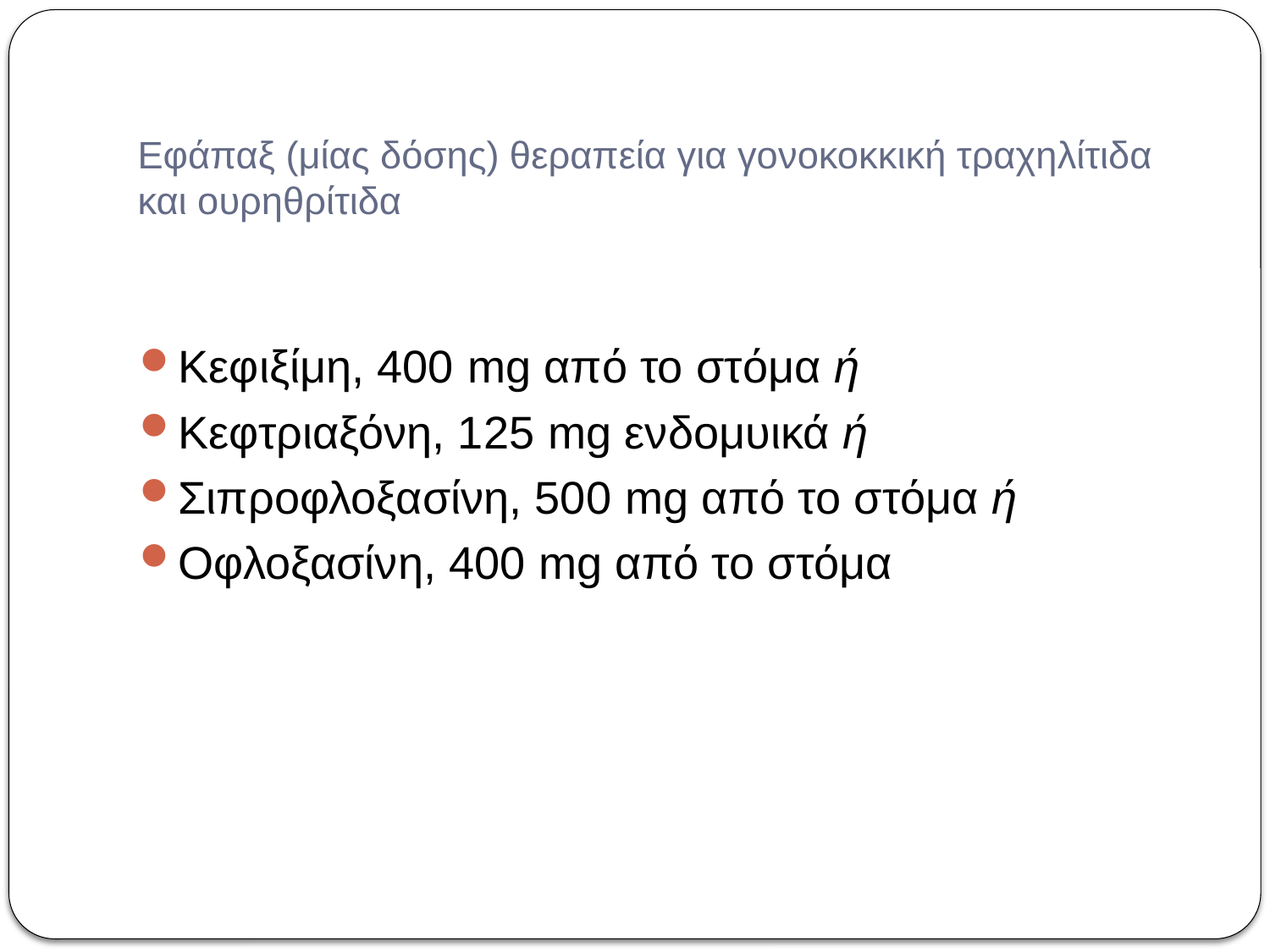

# Εφάπαξ (μίας δόσης) θεραπεία για γονοκοκκική τραχηλίτιδα και ουρηθρίτιδα

Κεφιξίμη, 400 mg από το στόμα ή
Κεφτριαξόνη, 125 mg ενδομυικά ή
Σιπροφλοξασίνη, 500 mg από το στόμα ή
Οφλοξασίνη, 400 mg από το στόμα